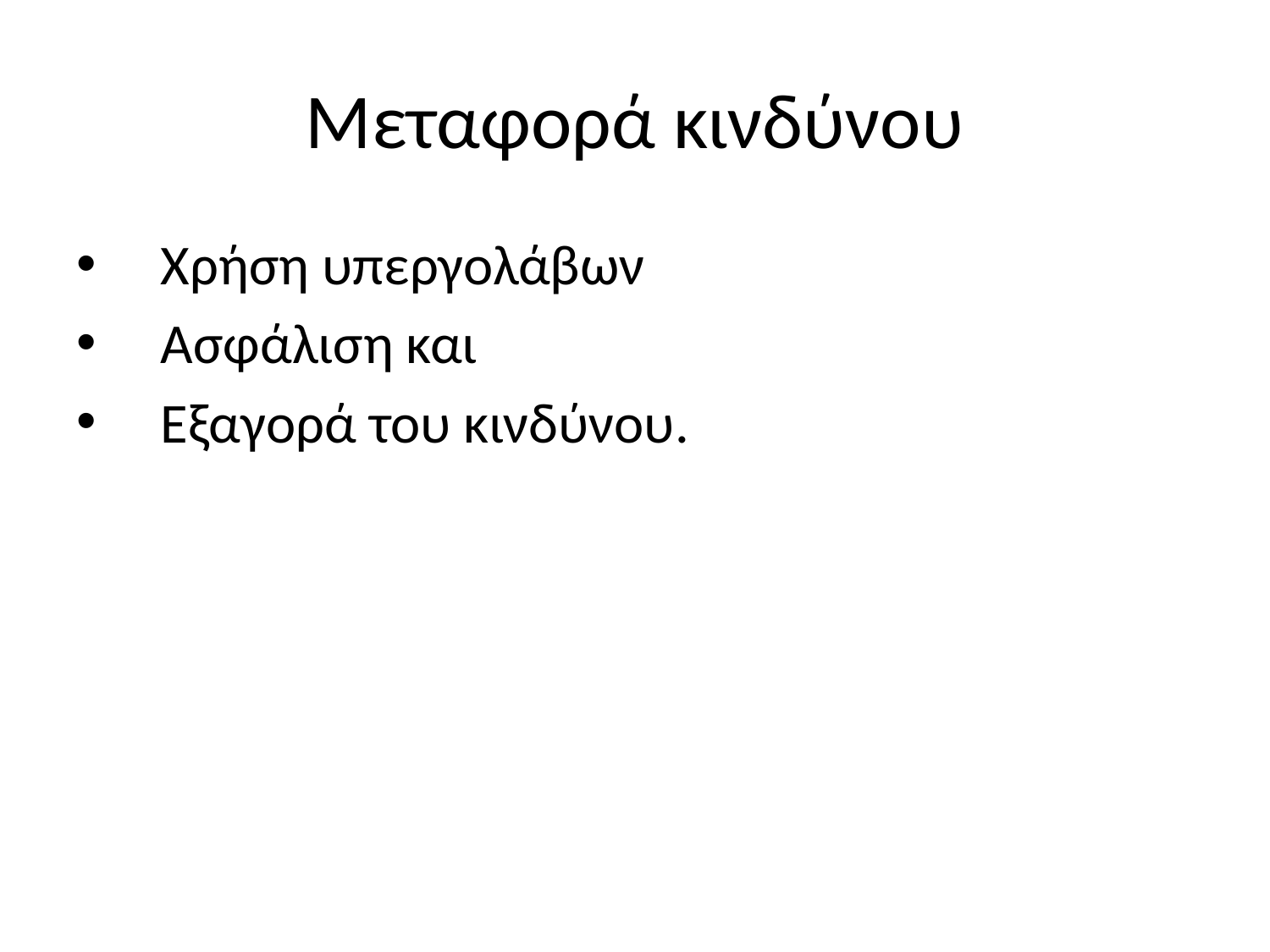

# Μεταφορά κινδύνου
Χρήση υπεργολάβων
Ασφάλιση και
Εξαγορά του κινδύνου.